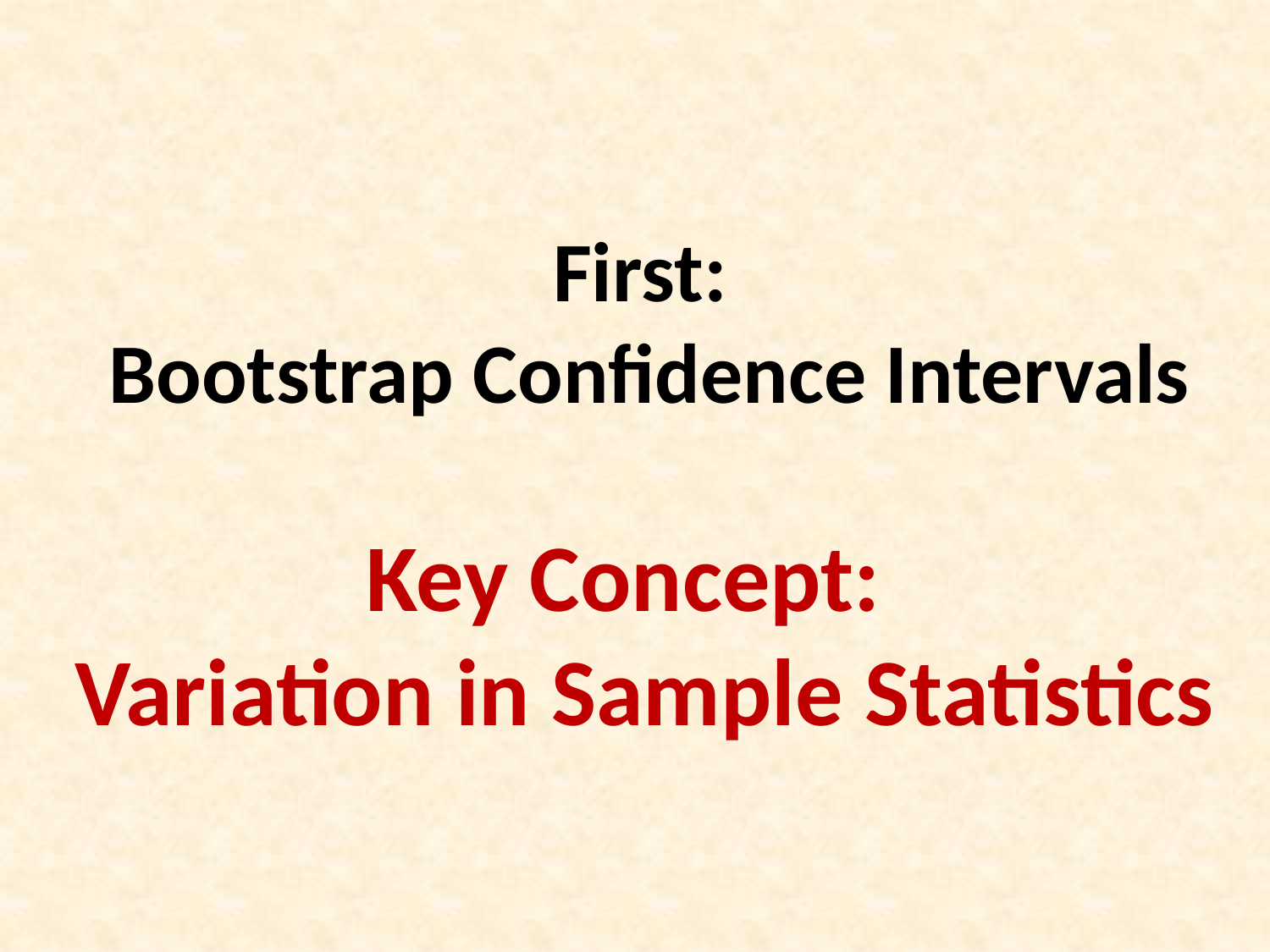

First:
Bootstrap Confidence Intervals
Key Concept:
Variation in Sample Statistics